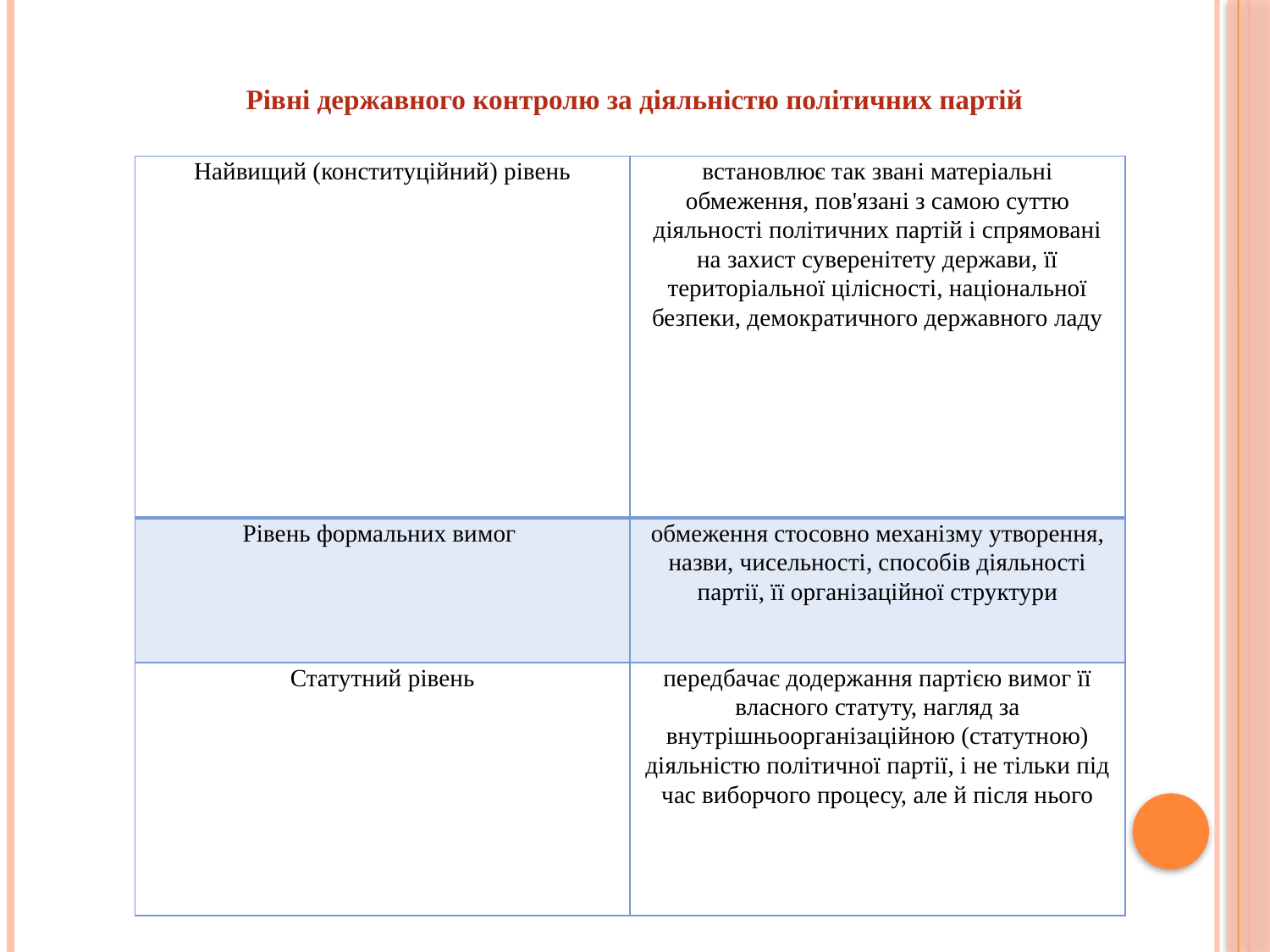

Рівні державного контролю за діяльністю політичних партій
| Найвищий (конституційний) рівень | встановлює так звані матеріальні обмеження, пов'язані з самою суттю діяльності політичних партій і спрямовані на захист суверенітету держави, її територіальної цілісності, національної безпеки, демократичного державного ладу |
| --- | --- |
| Рівень формальних вимог | обмеження стосовно механізму утворення, назви, чисельності, способів діяльності партії, її організаційної структури |
| Статутний рівень | передбачає додержання партією вимог її власного статуту, нагляд за внутрішньоорганізаційною (статутною) діяльністю політичної партії, і не тільки під час виборчого процесу, але й після нього |